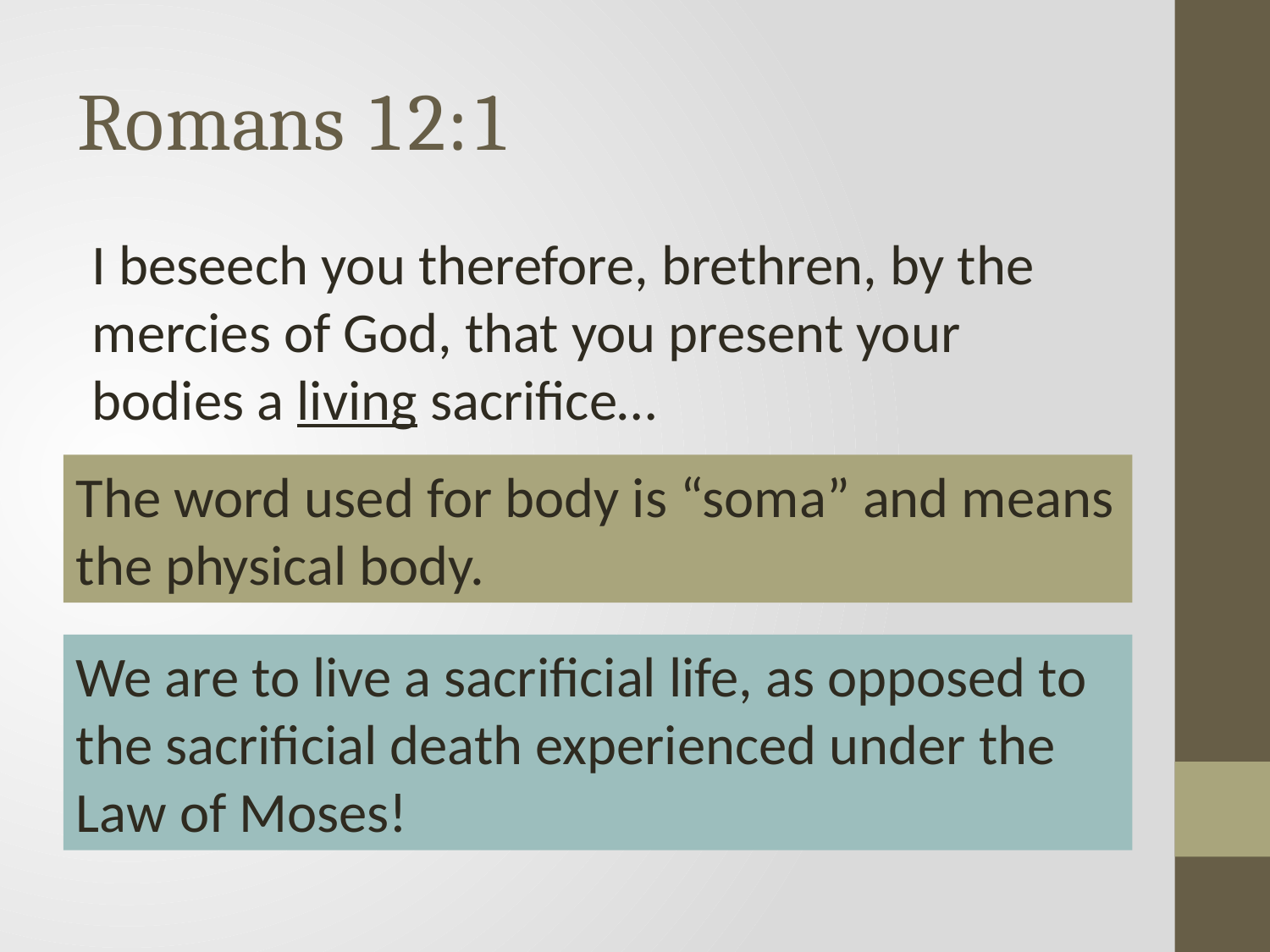

# Romans 12:1
I beseech you therefore, brethren, by the mercies of God, that you present your bodies a living sacrifice…
The word used for body is “soma” and means the physical body.
We are to live a sacrificial life, as opposed to the sacrificial death experienced under the Law of Moses!